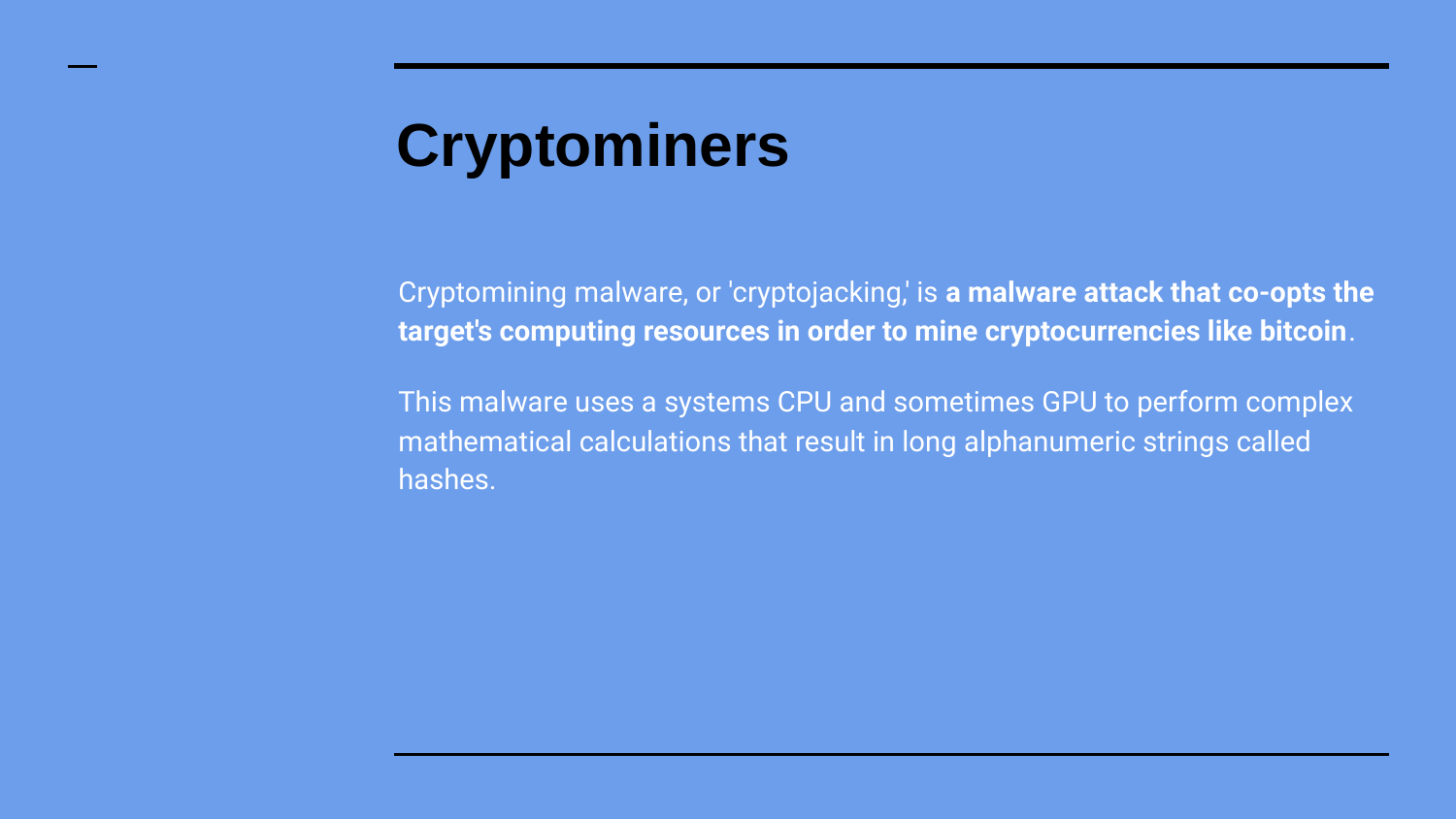

# Cryptominers
Cryptomining malware, or 'cryptojacking,' is a malware attack that co-opts the target's computing resources in order to mine cryptocurrencies like bitcoin.
This malware uses a systems CPU and sometimes GPU to perform complex mathematical calculations that result in long alphanumeric strings called hashes.